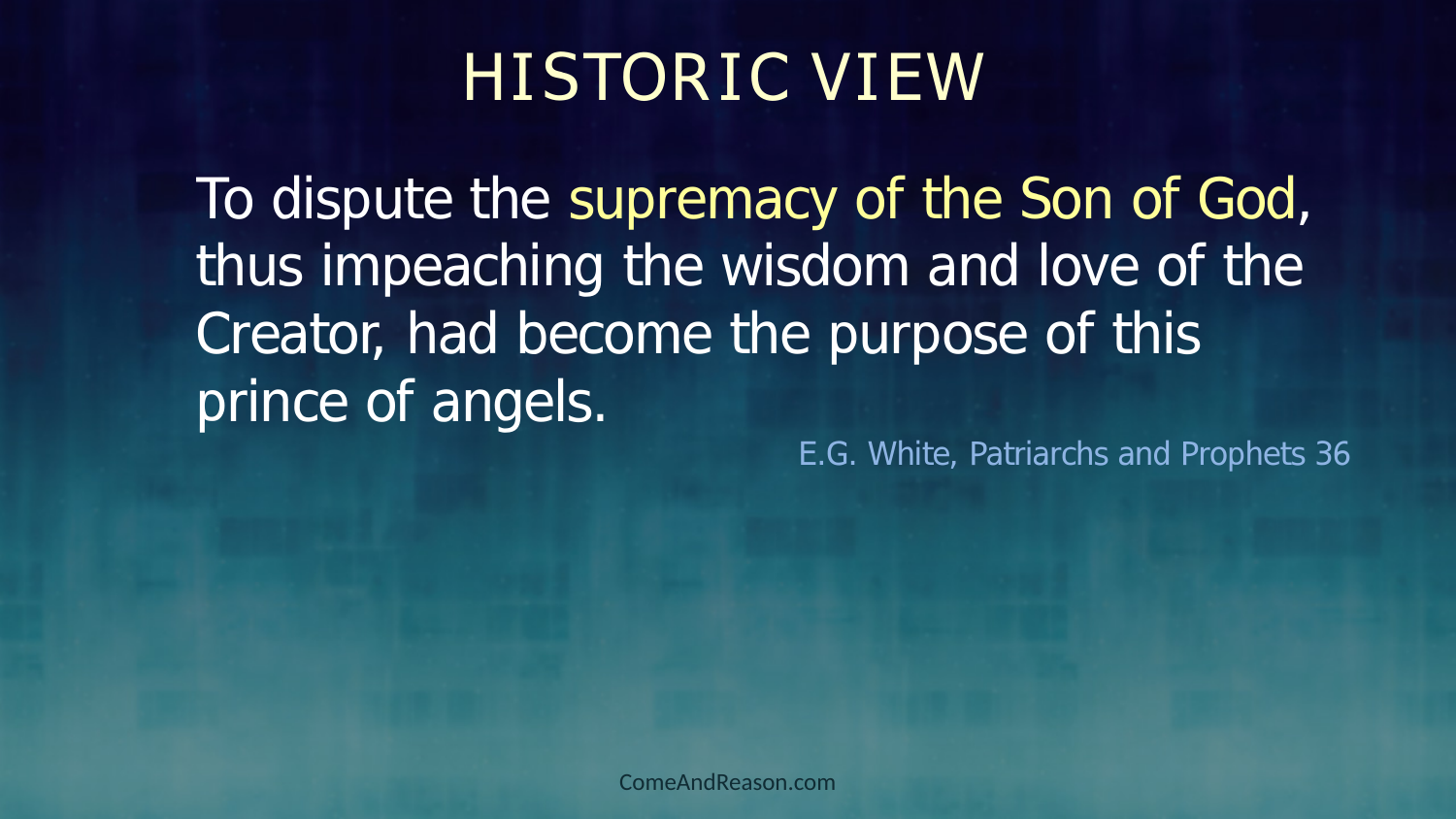

# Historic View
To dispute the supremacy of the Son of God, thus impeaching the wisdom and love of the Creator, had become the purpose of this prince of angels.
				  E.G. White, Patriarchs and Prophets 36
ComeAndReason.com